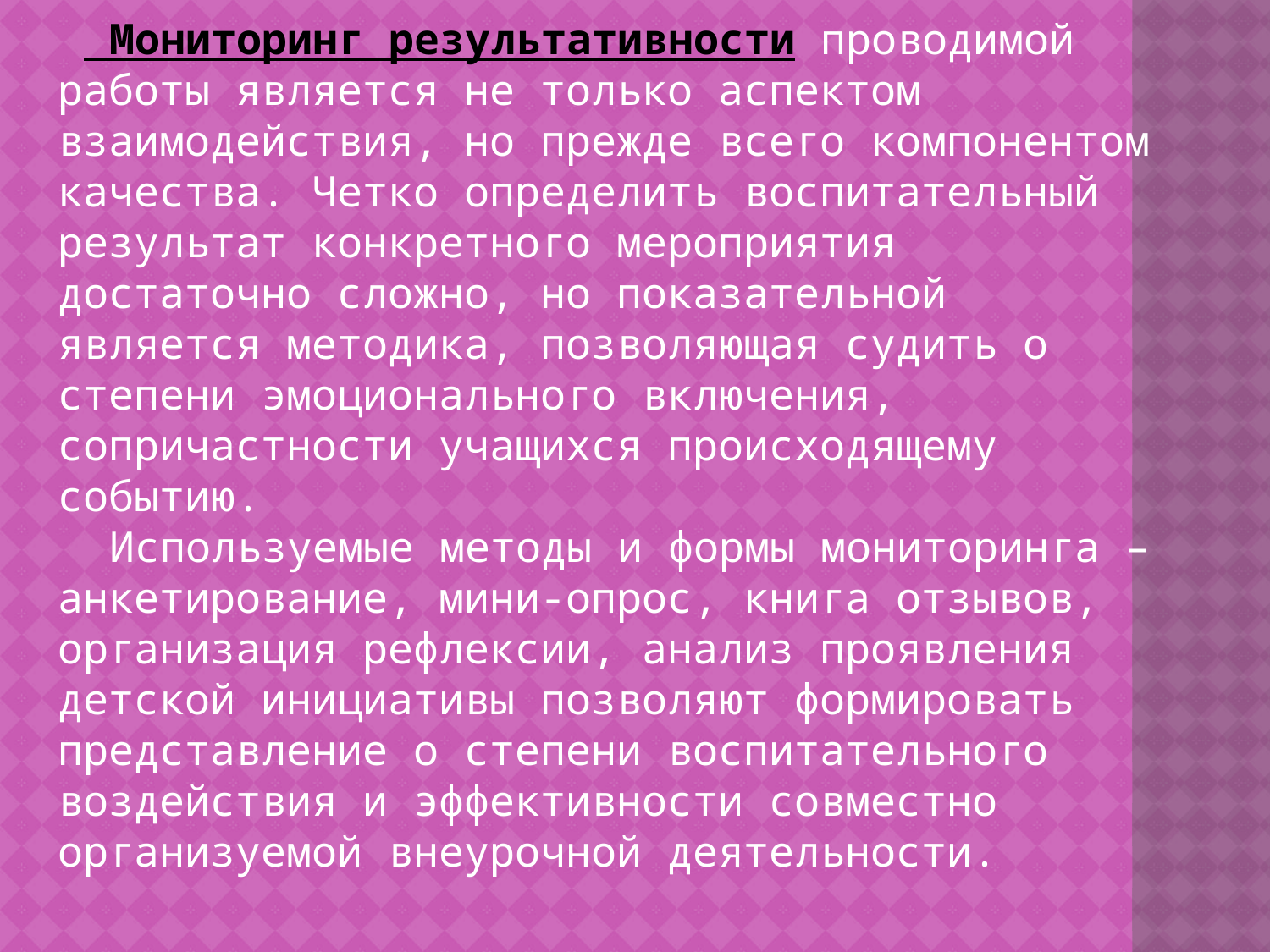

Мониторинг результативности проводимой работы является не только аспектом взаимодействия, но прежде всего компонентом качества. Четко определить воспитательный результат конкретного мероприятия достаточно сложно, но показательной является методика, позволяющая судить о степени эмоционального включения, сопричастности учащихся происходящему событию.
 Используемые методы и формы мониторинга – анкетирование, мини-опрос, книга отзывов, организация рефлексии, анализ проявления детской инициативы позволяют формировать представление о степени воспитательного воздействия и эффективности совместно организуемой внеурочной деятельности.